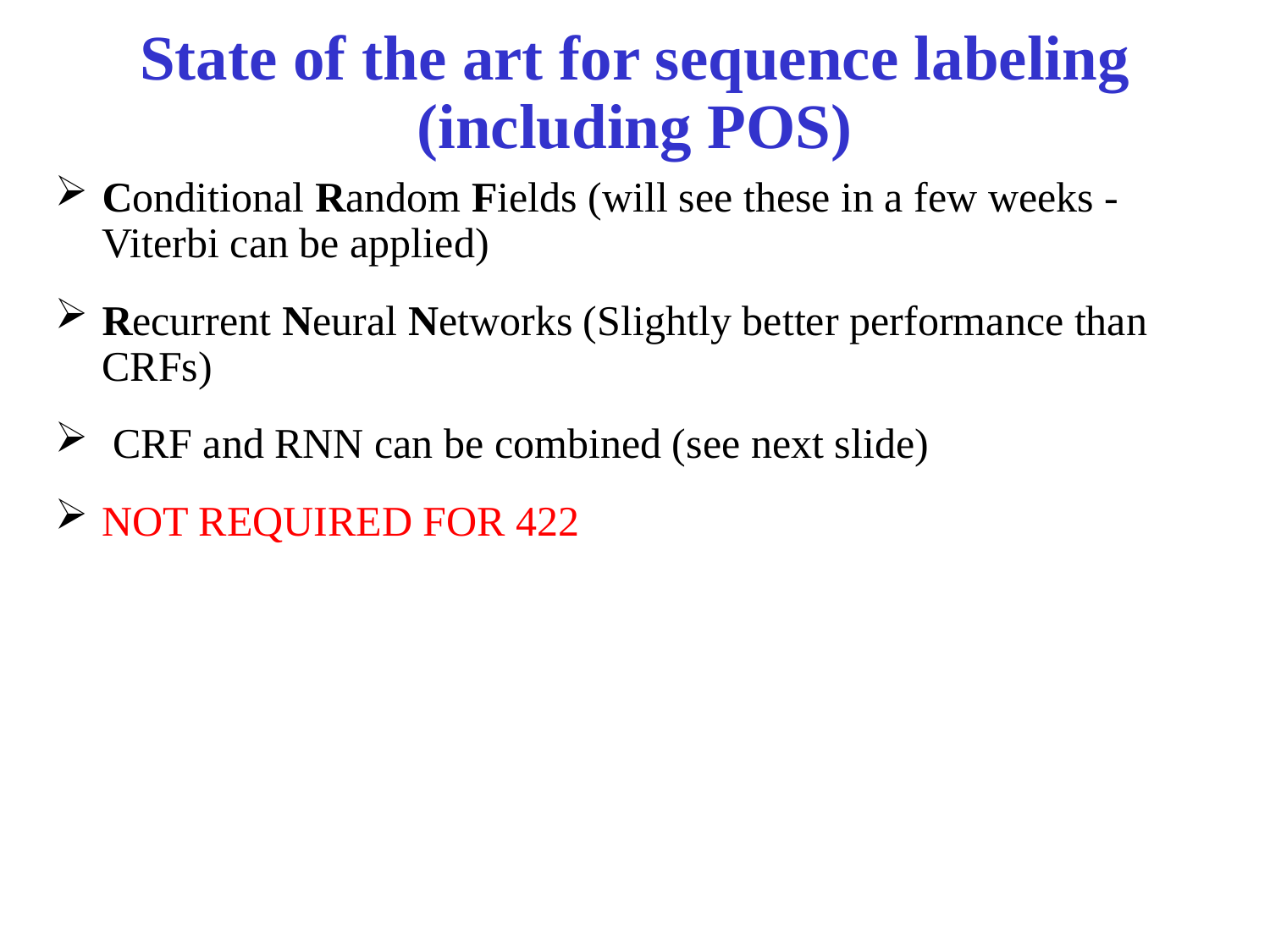

# State of the art for sequence labeling (including POS)
Conditional Random Fields (will see these in a few weeks -Viterbi can be applied)
Recurrent Neural Networks (Slightly better performance than CRFs)
 CRF and RNN can be combined (see next slide)
NOT REQUIRED FOR 422